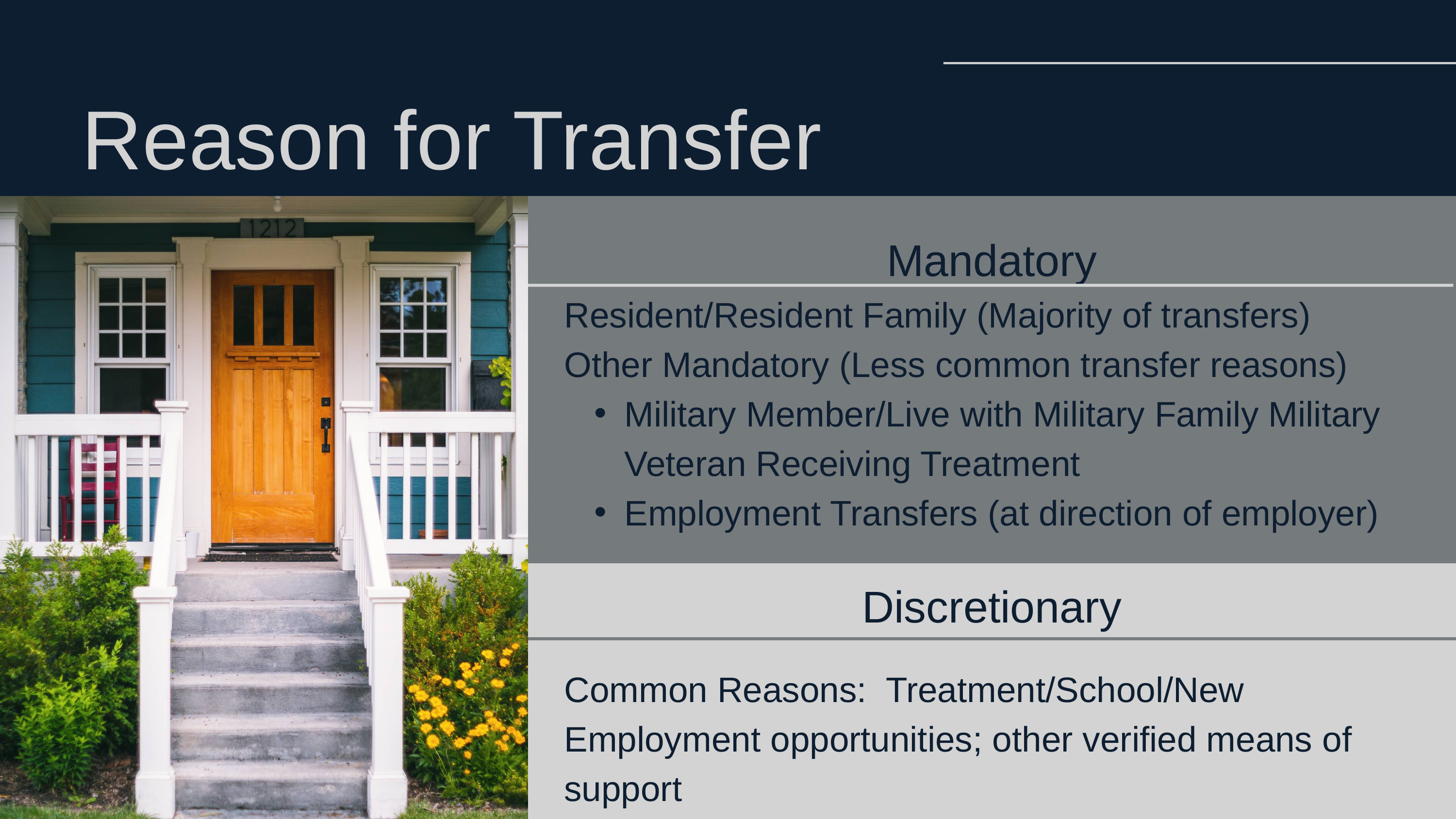

Reason for Transfer

Mandatory
Resident/Resident Family (Majority of transfers)
Other Mandatory (Less common transfer reasons)
Military Member/Live with Military Family Military Veteran Receiving Treatment
Employment Transfers (at direction of employer)

Discretionary

Common Reasons:  Treatment/School/New Employment opportunities; other verified means of  support